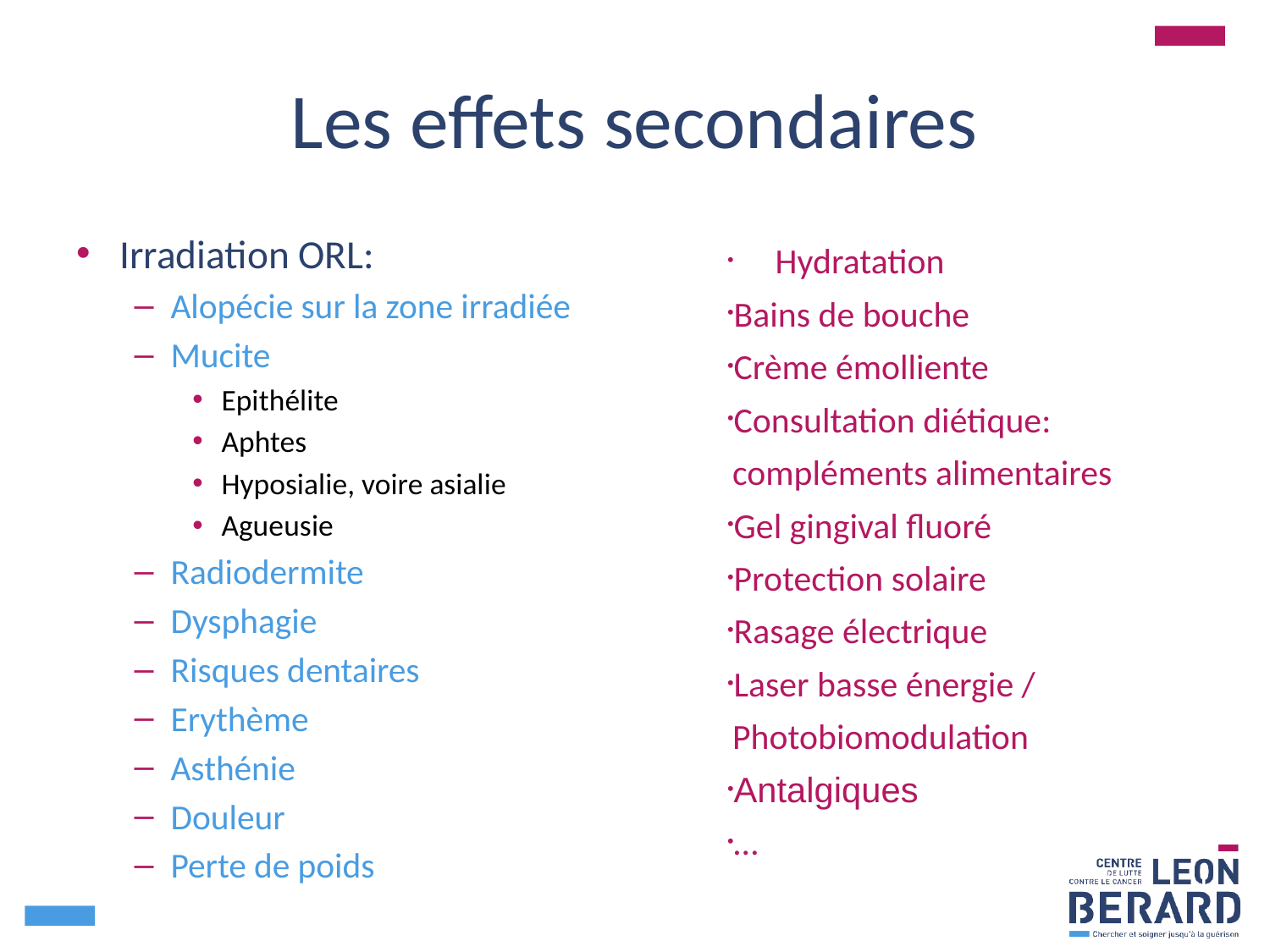

# Les effets secondaires
Hydratation
Bains de bouche
Crème émolliente
Consultation diétique: compléments alimentaires
Gel gingival fluoré
Protection solaire
Rasage électrique
Laser basse énergie / Photobiomodulation
Antalgiques
…
Irradiation ORL:
Alopécie sur la zone irradiée
Mucite
Epithélite
Aphtes
Hyposialie, voire asialie
Agueusie
Radiodermite
Dysphagie
Risques dentaires
Erythème
Asthénie
Douleur
Perte de poids